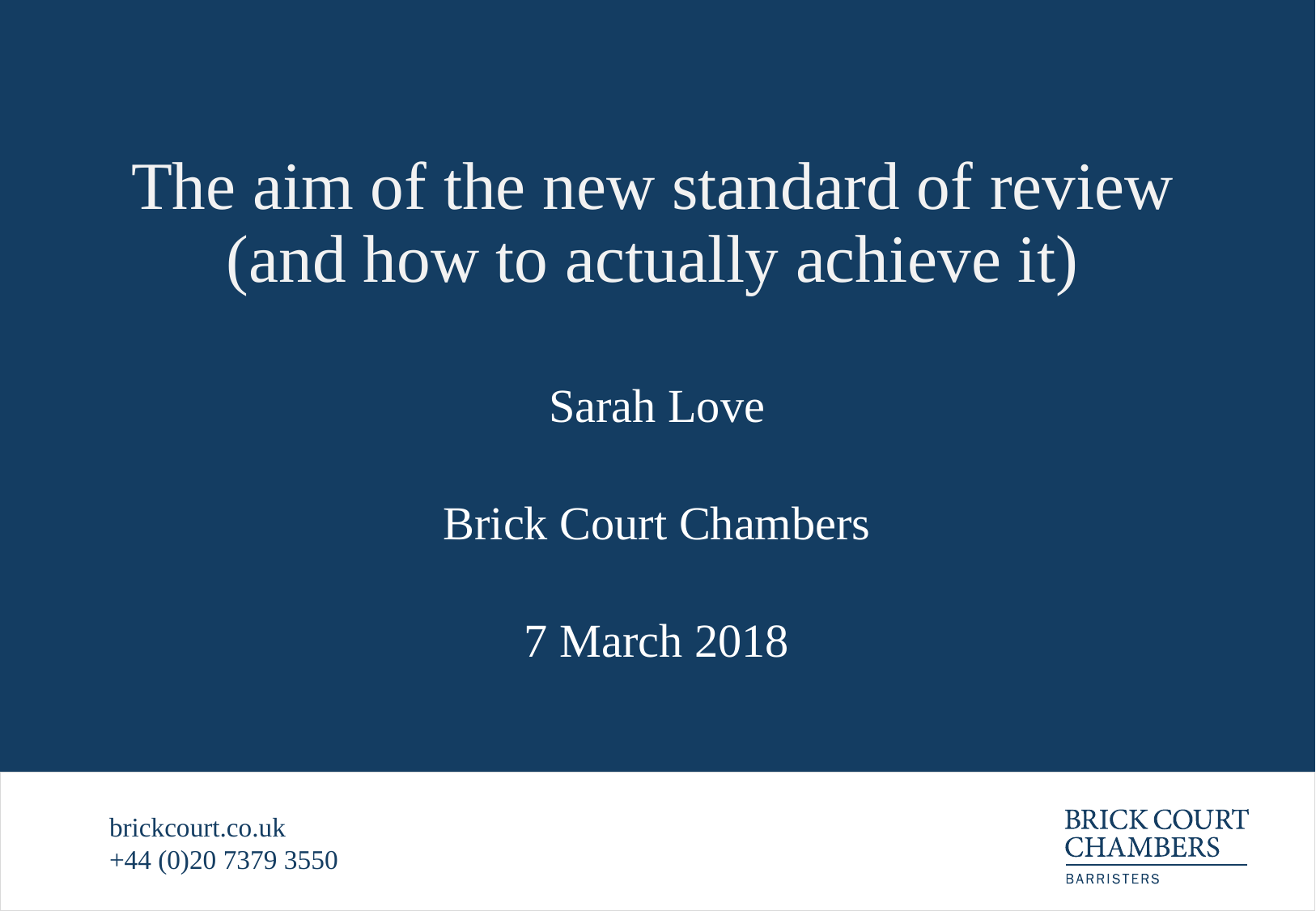

# The aim of the new standard of review (and how to actually achieve it)
Sarah Love
Brick Court Chambers
7 March 2018
brickcourt.co.uk
+44 (0)20 7379 3550